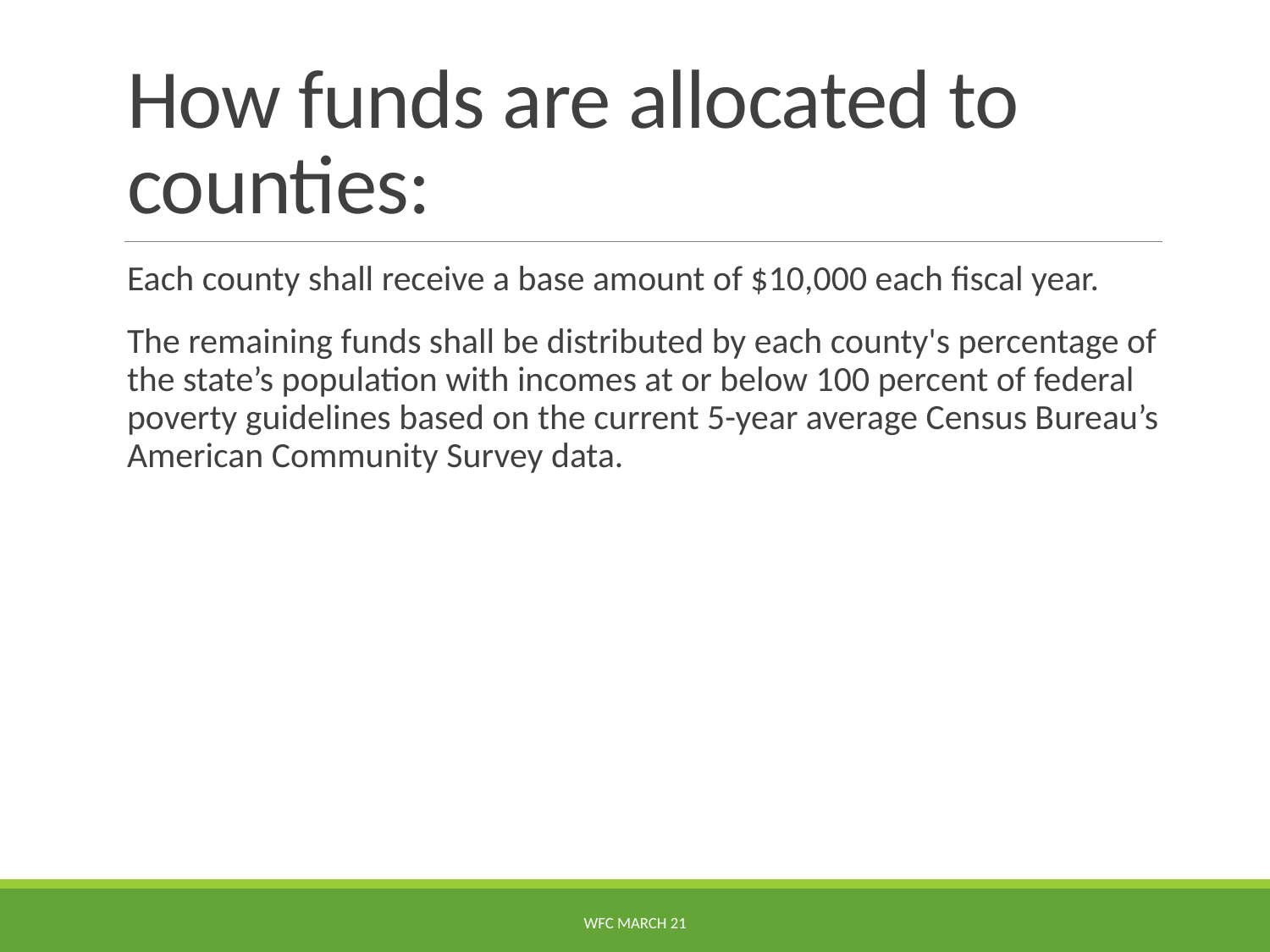

# How funds are allocated to counties:
Each county shall receive a base amount of $10,000 each fiscal year.
The remaining funds shall be distributed by each county's percentage of the state’s population with incomes at or below 100 percent of federal poverty guidelines based on the current 5-year average Census Bureau’s American Community Survey data.

WFC March 21